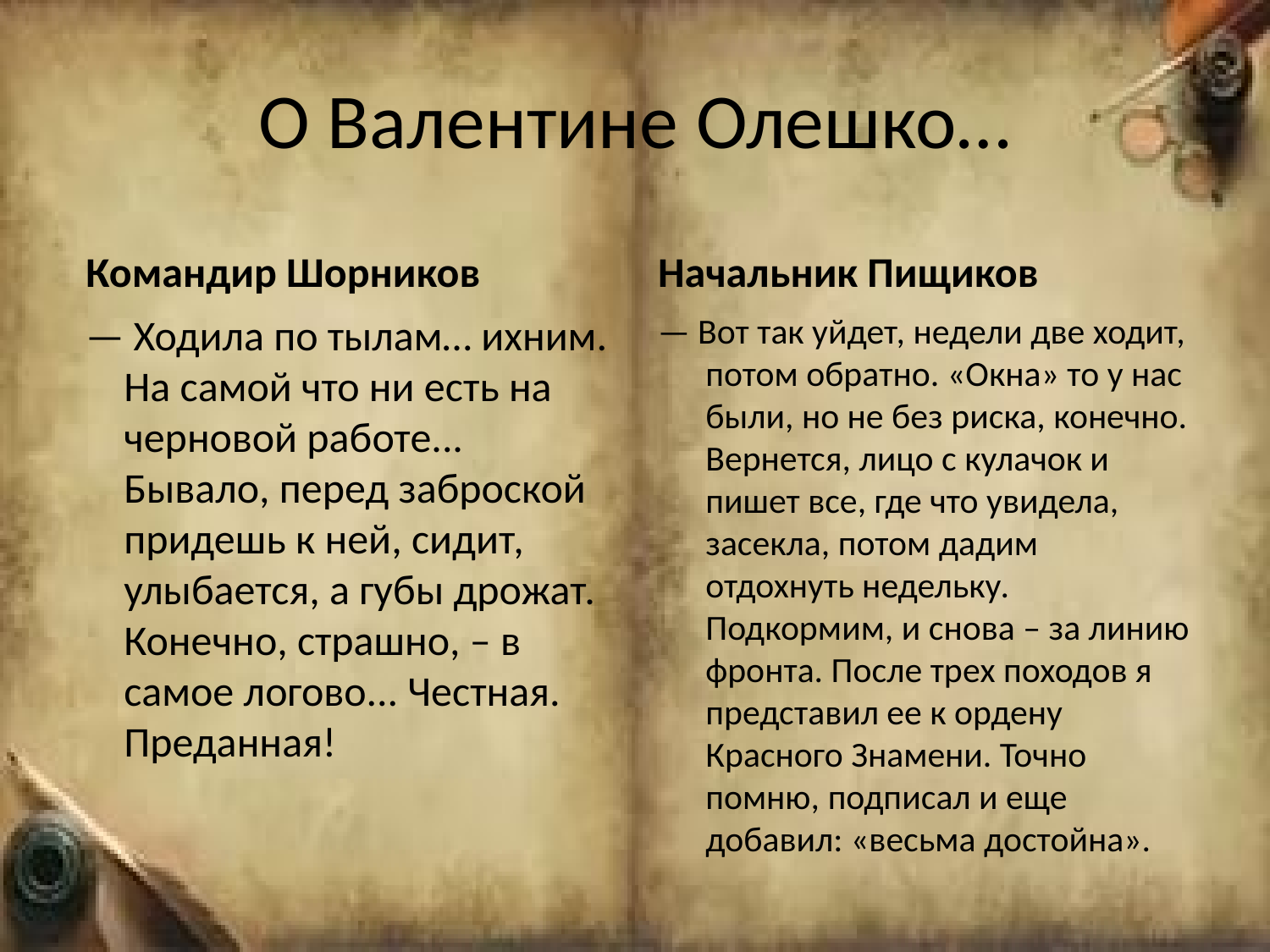

# О Валентине Олешко…
 Командир Шорников
Начальник Пищиков
 — Ходила по тылам… ихним. На самой что ни есть на черновой работе... Бывало, перед заброской придешь к ней, сидит, улыбается, а губы дрожат. Конечно, страшно, – в самое логово... Честная. Преданная!
— Вот так уйдет, недели две ходит, потом обратно. «Окна» то у нас были, но не без риска, конечно. Вернется, лицо с кулачок и пишет все, где что увидела, засекла, потом дадим отдохнуть недельку. Подкормим, и снова – за линию фронта. После трех походов я представил ее к ордену Красного Знамени. Точно помню, подписал и еще добавил: «весьма достойна».